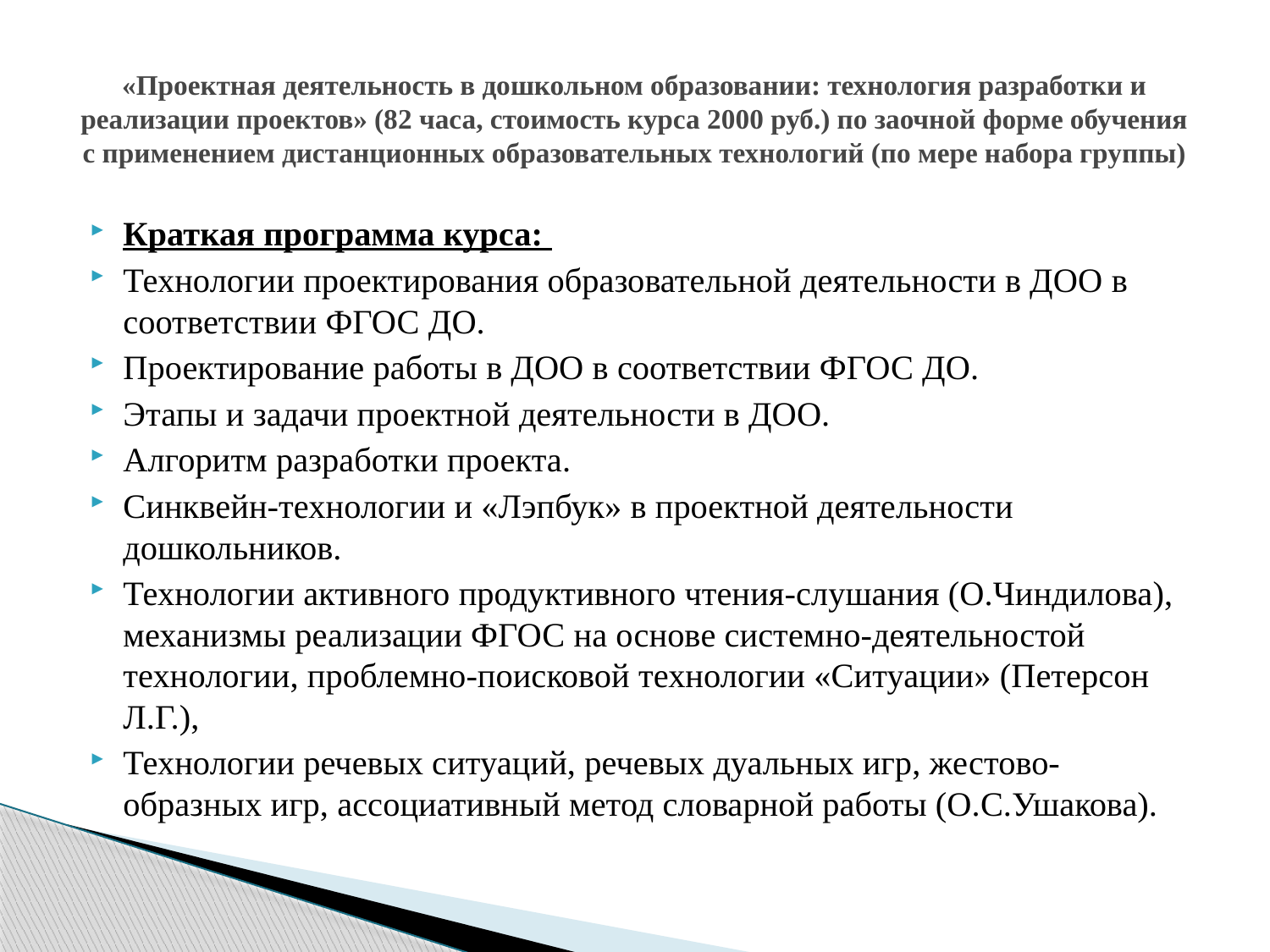

# «Проектная деятельность в дошкольном образовании: технология разработки и реализации проектов» (82 часа, стоимость курса 2000 руб.) по заочной форме обучения с применением дистанционных образовательных технологий (по мере набора группы)
Краткая программа курса:
Технологии проектирования образовательной деятельности в ДОО в соответствии ФГОС ДО.
Проектирование работы в ДОО в соответствии ФГОС ДО.
Этапы и задачи проектной деятельности в ДОО.
Алгоритм разработки проекта.
Синквейн-технологии и «Лэпбук» в проектной деятельности дошкольников.
Технологии активного продуктивного чтения-слушания (О.Чиндилова), механизмы реализации ФГОС на основе системно-деятельностой технологии, проблемно-поисковой технологии «Ситуации» (Петерсон Л.Г.),
Технологии речевых ситуаций, речевых дуальных игр, жестово-образных игр, ассоциативный метод словарной работы (О.С.Ушакова).